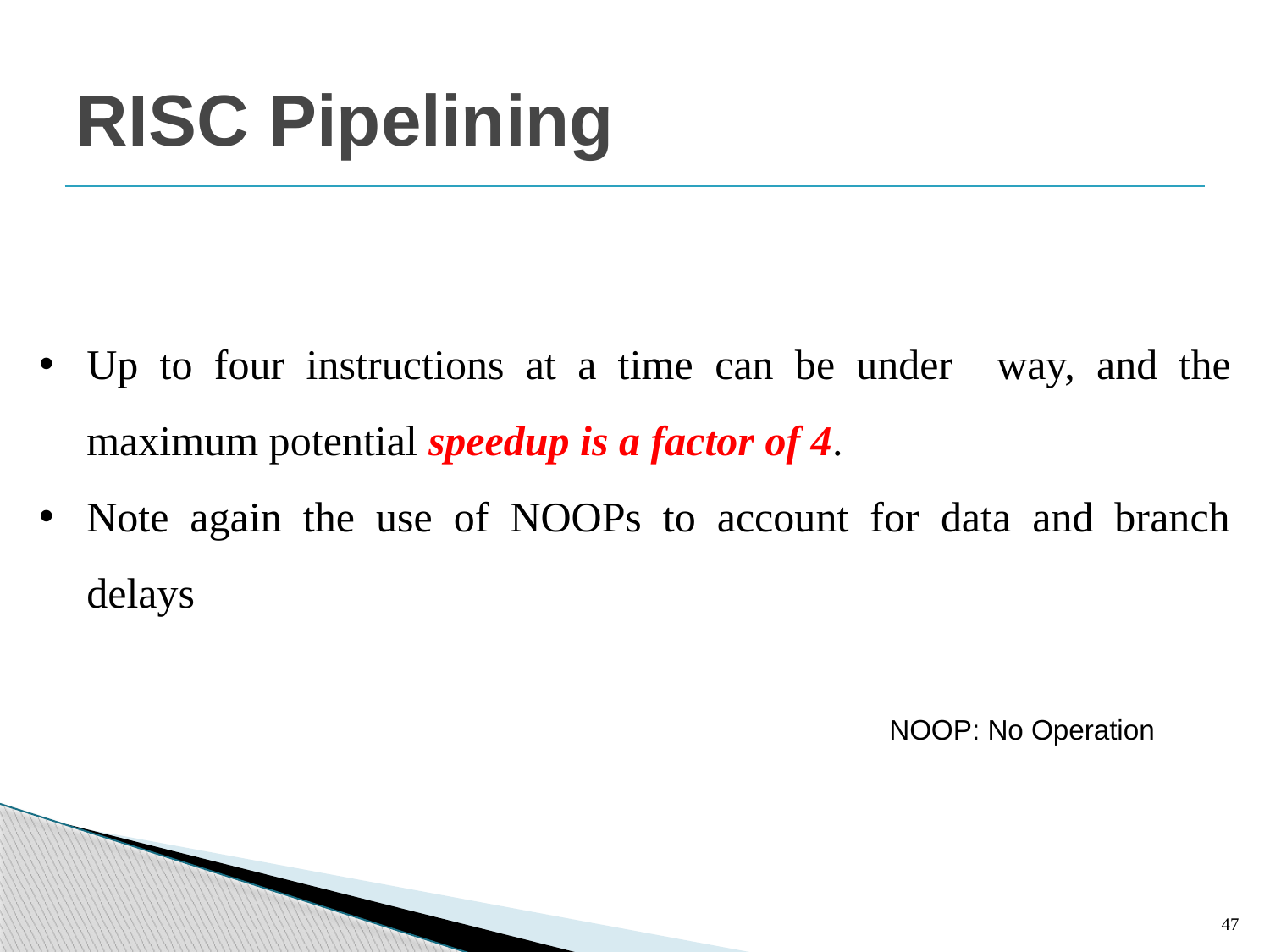

# RISC Pipelining
Up to four instructions at a time can be under  way, and the maximum potential speedup is a factor of 4.
Note again the use of NOOPs to account for data and branch delays
NOOP: No Operation
47